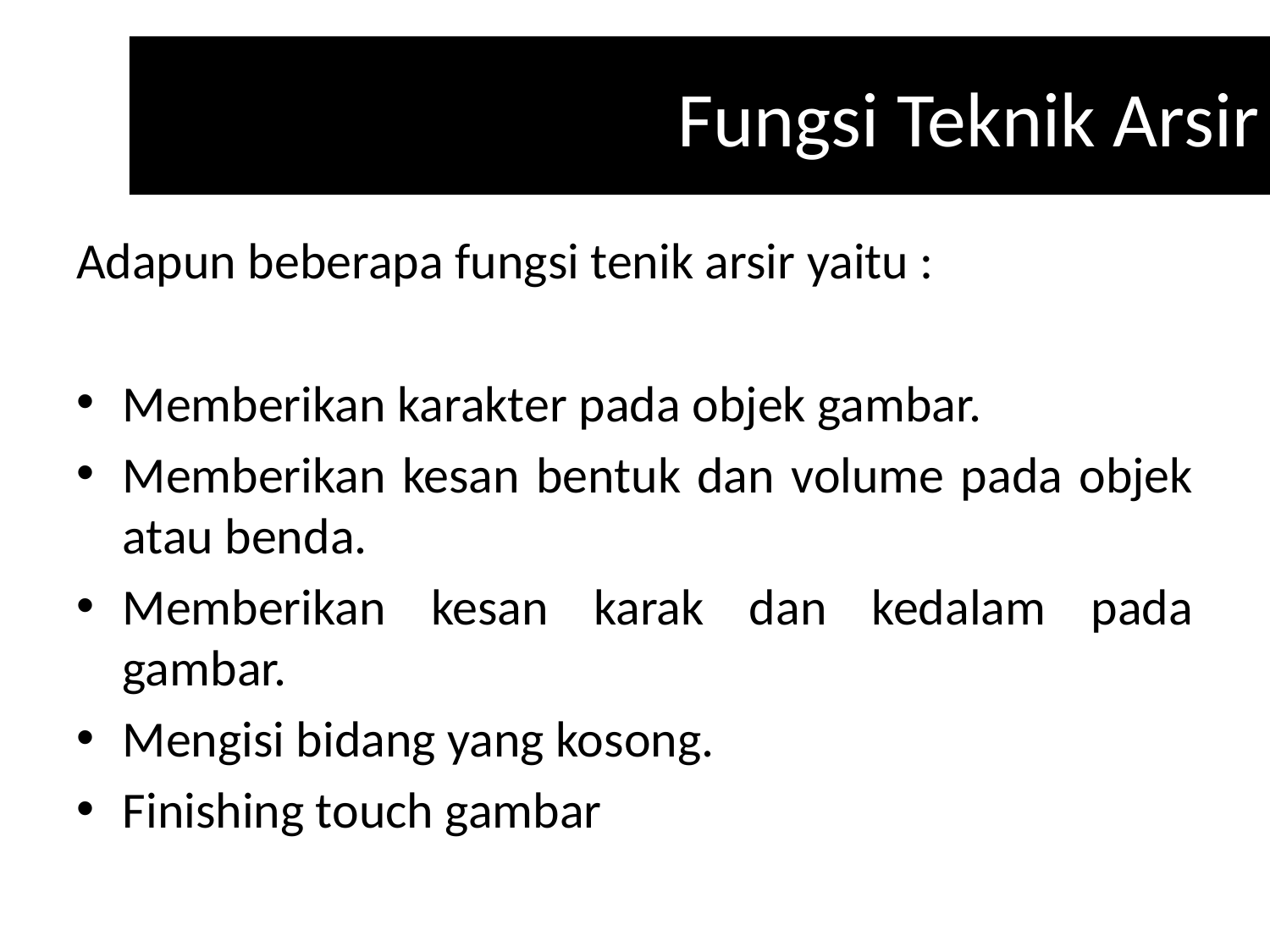

# Fungsi Teknik Arsir
Adapun beberapa fungsi tenik arsir yaitu :

Memberikan karakter pada objek gambar.
Memberikan kesan bentuk dan volume pada objek atau benda.
Memberikan kesan karak dan kedalam pada gambar.
Mengisi bidang yang kosong.
Finishing touch gambar